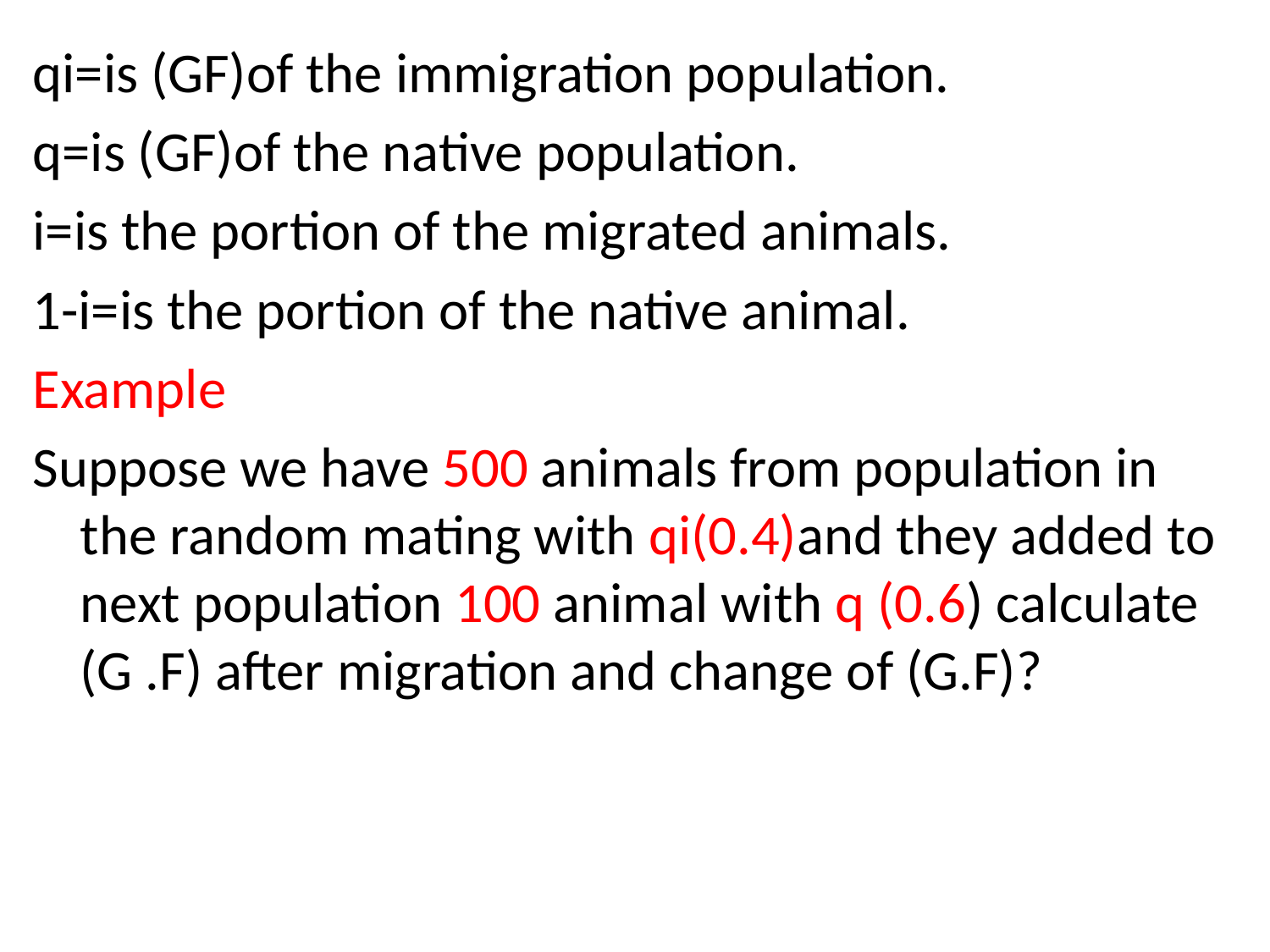

qi=is (GF)of the immigration population.
q=is (GF)of the native population.
i=is the portion of the migrated animals.
1-i=is the portion of the native animal.
Example
Suppose we have 500 animals from population in the random mating with qi(0.4)and they added to next population 100 animal with q (0.6) calculate (G .F) after migration and change of (G.F)?